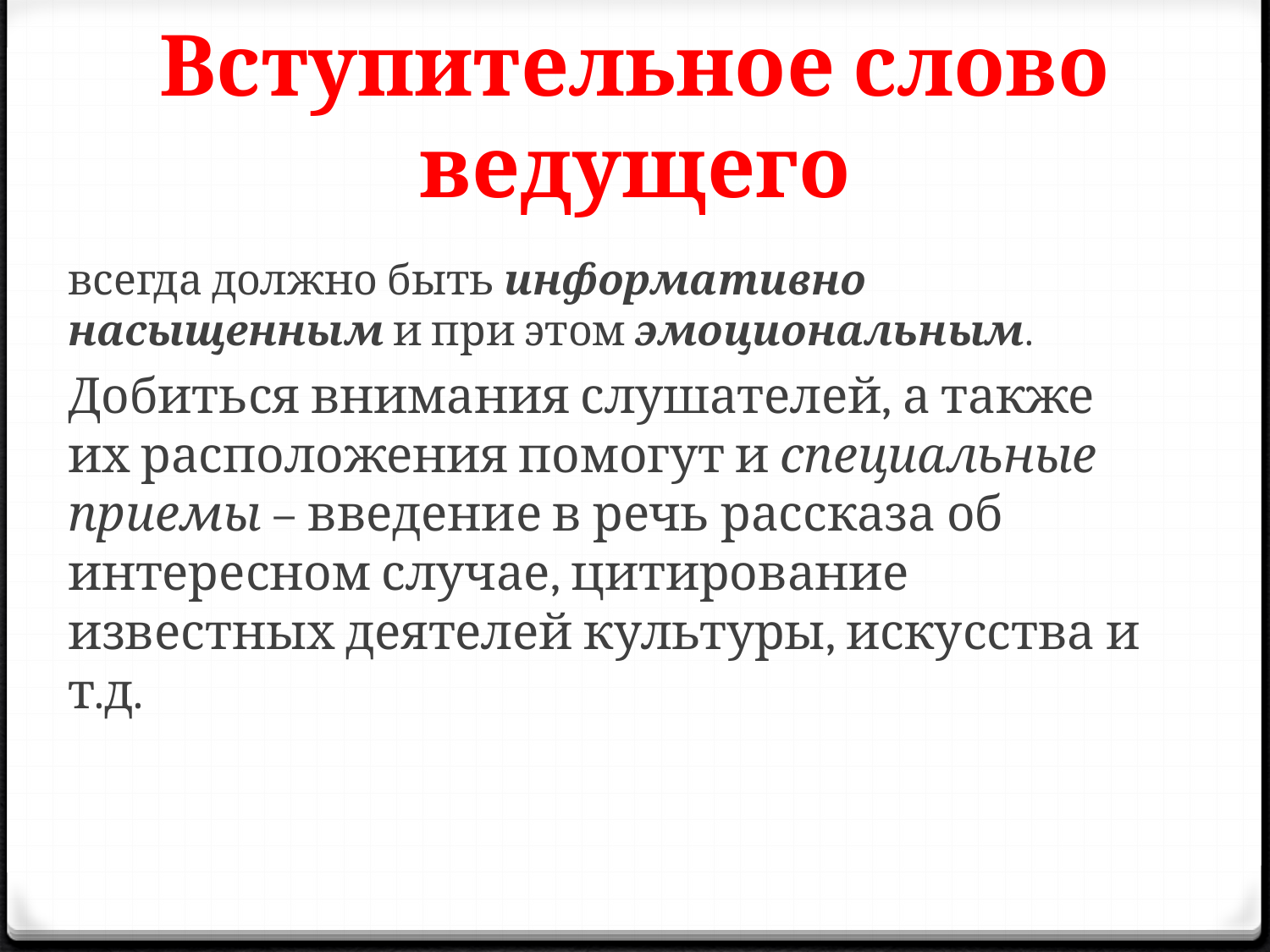

# Вступительное слово ведущего
всегда должно быть информативно насыщенным и при этом эмоциональным.
Добиться внимания слушателей, а также их расположения помогут и специальные приемы – введение в речь рассказа об интересном случае, цитирование известных деятелей культуры, искусства и т.д.